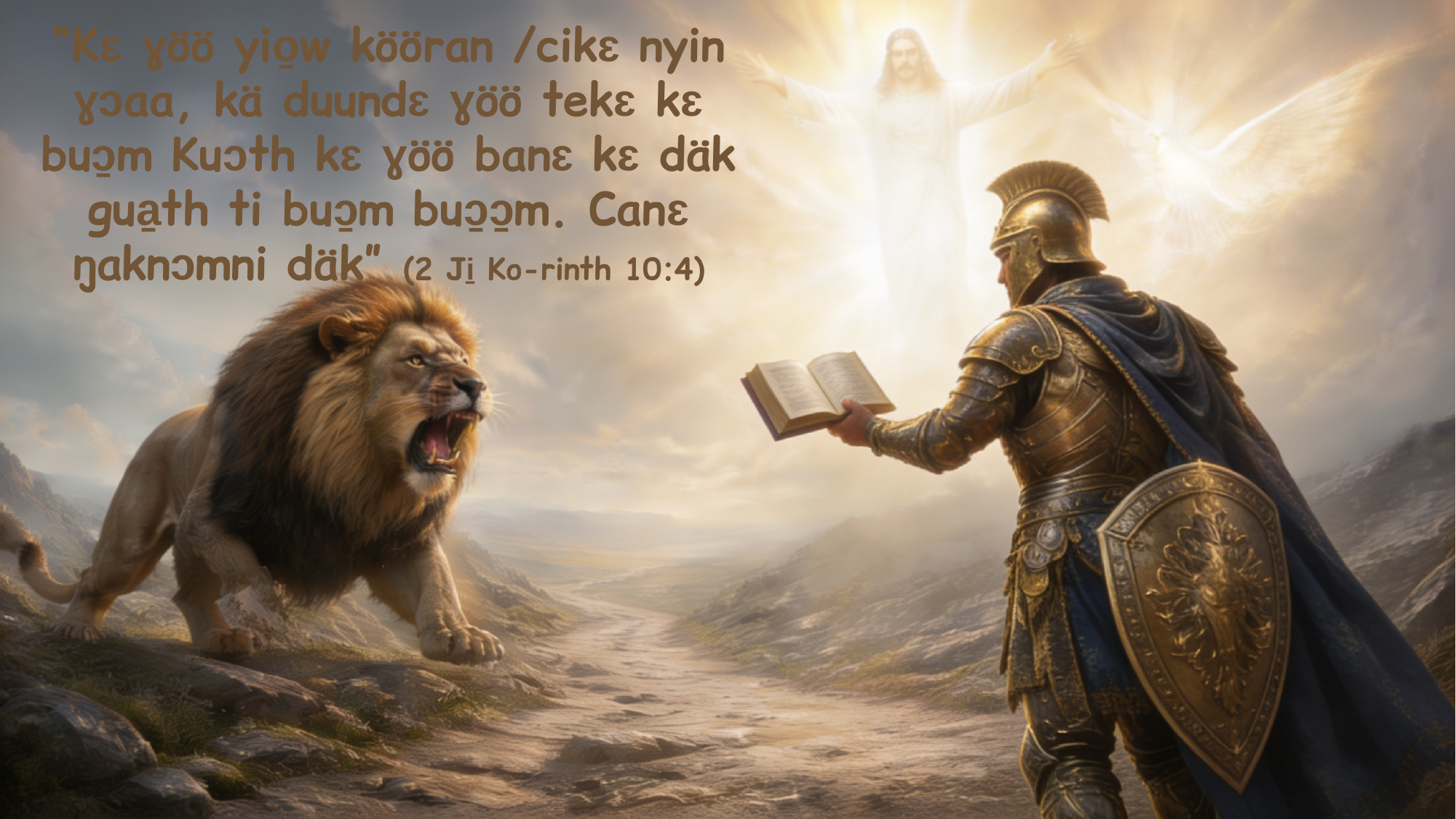

“Kɛ ɣöö yio̱w kööran /cikɛ nyin ɣɔaa, kä duundɛ ɣöö tekɛ kɛ buɔ̱m Kuɔth kɛ ɣöö banɛ kɛ däk gua̱th ti buɔ̱m buɔ̱ɔ̱m. Canɛ ŋaknɔmni däk” (2 Ji̱ Ko-rinth 10:4)